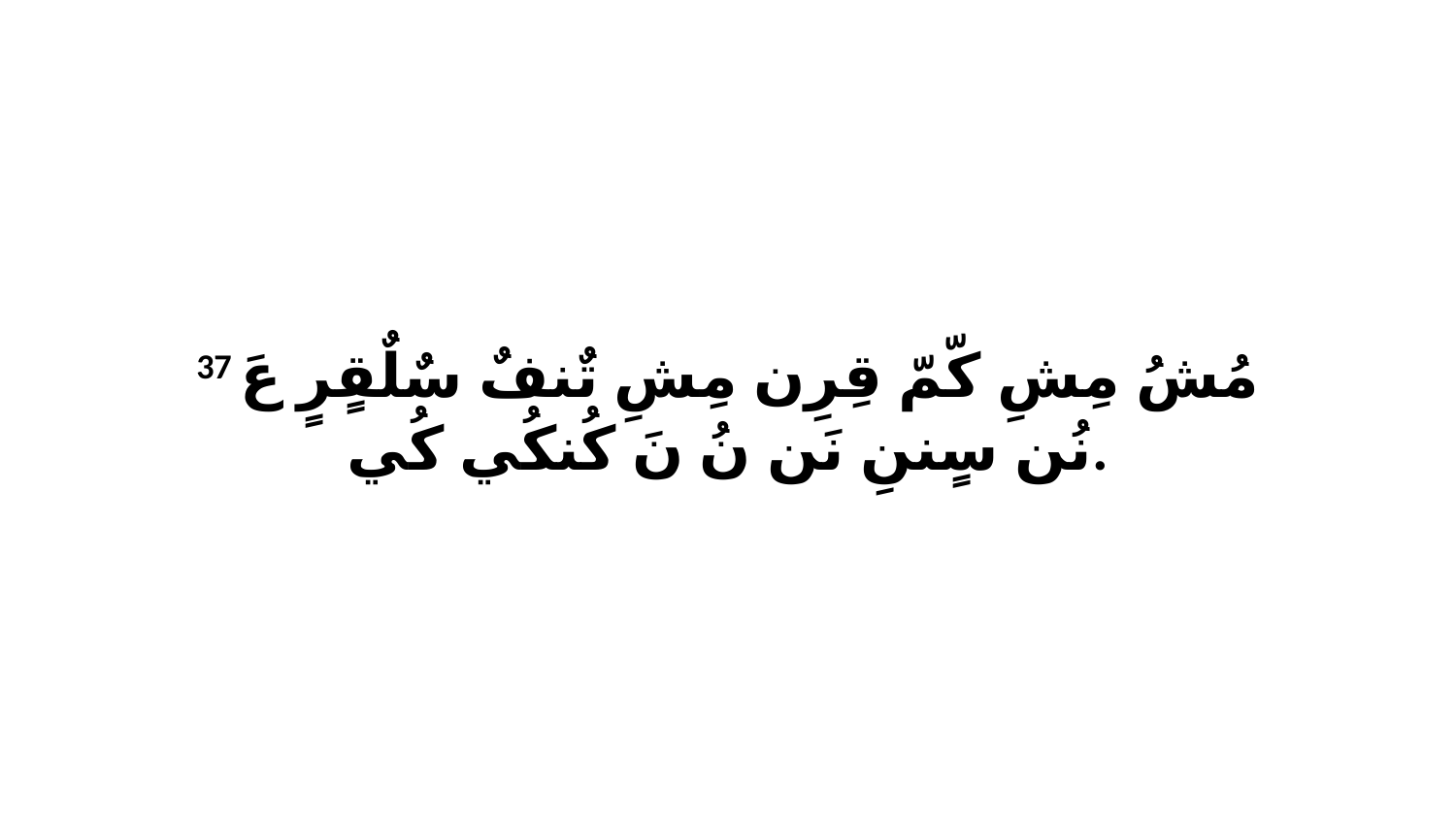

37 مُشُ مِشِ كّمّ قِرِن مِشِ تٌنفٌ سٌلٌقٍرٍ عَ نُن سٍننِ نَن نُ نَ كُنكُي كُي.